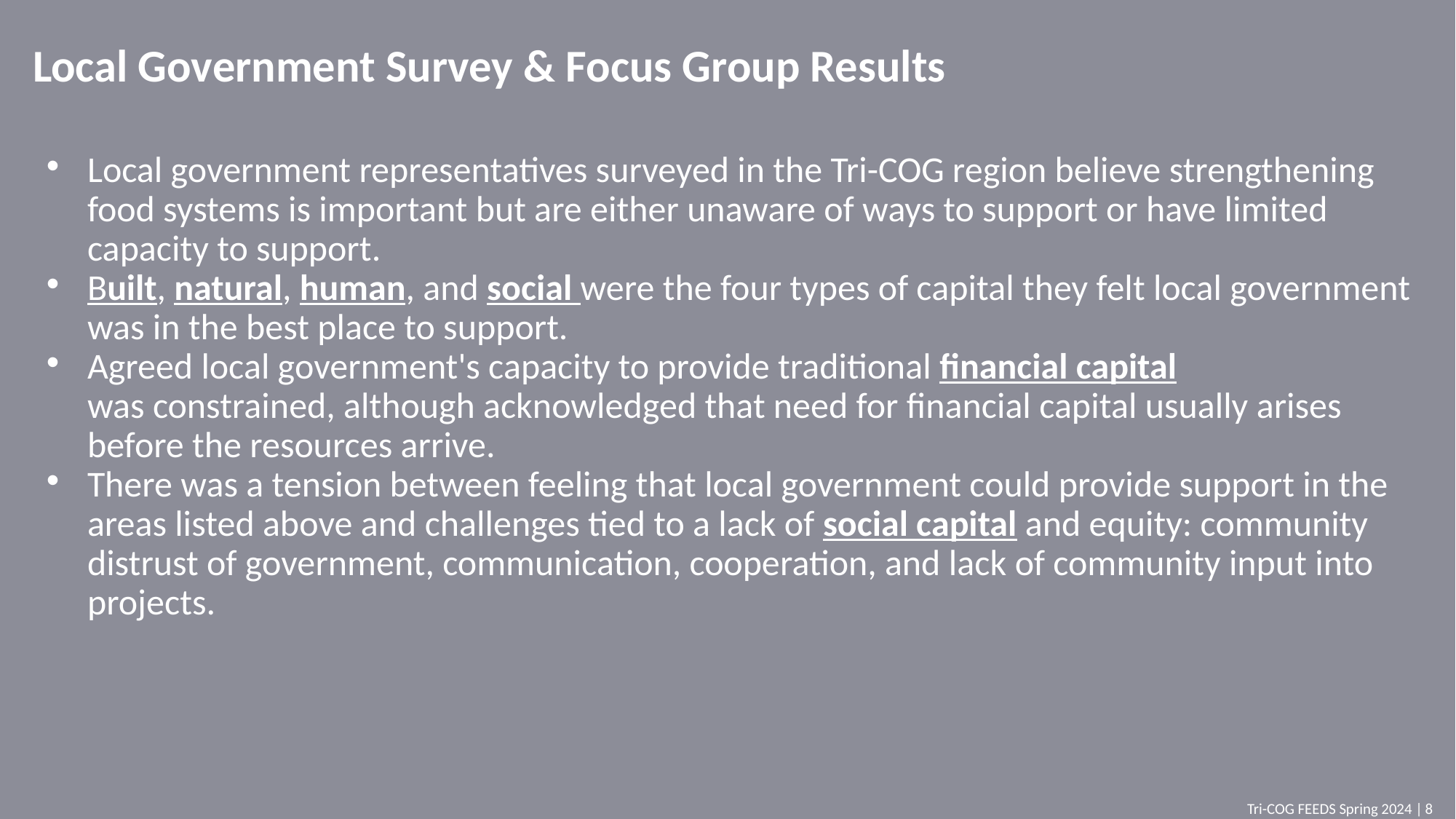

# Local Government Survey & Focus Group Results
Local government representatives surveyed in the Tri-COG region believe strengthening food systems is important but are either unaware of ways to support or have limited capacity to support.
Built, natural, human, and social were the four types of capital they felt local government was in the best place to support.
Agreed local government's capacity to provide traditional financial capital was constrained, although acknowledged that need for financial capital usually arises before the resources arrive.
There was a tension between feeling that local government could provide support in the areas listed above and challenges tied to a lack of social capital and equity: community distrust of government, communication, cooperation, and lack of community input into projects.
Tri-COG FEEDS Spring 2024 |
8